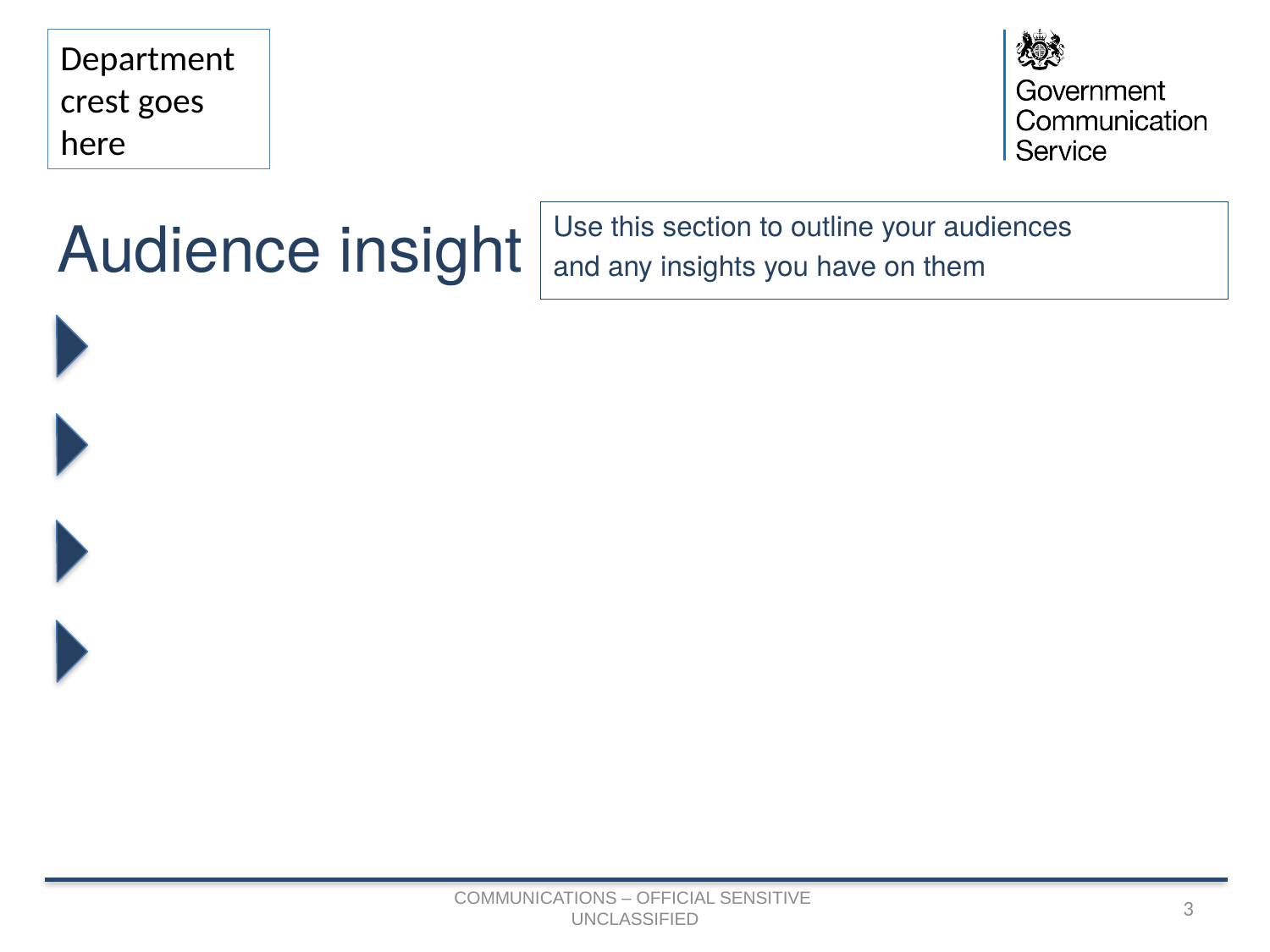

Audience insight
Use this section to outline your audiences
and any insights you have on them

COMMUNICATIONS – OFFICIAL SENSITIVE
UNCLASSIFIED
3